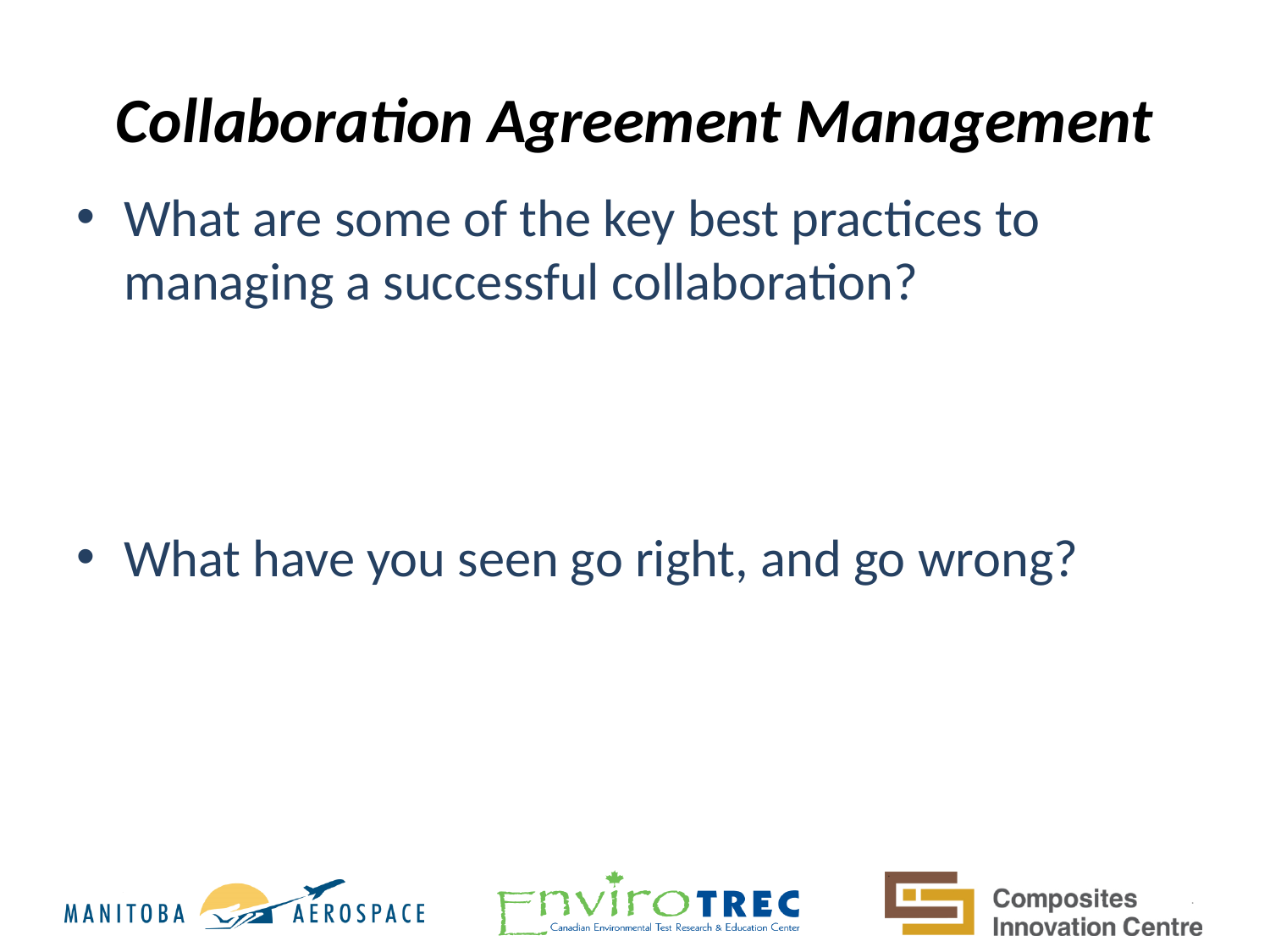

# Collaboration Agreement Management
What are some of the key best practices to managing a successful collaboration?

What have you seen go right, and go wrong?